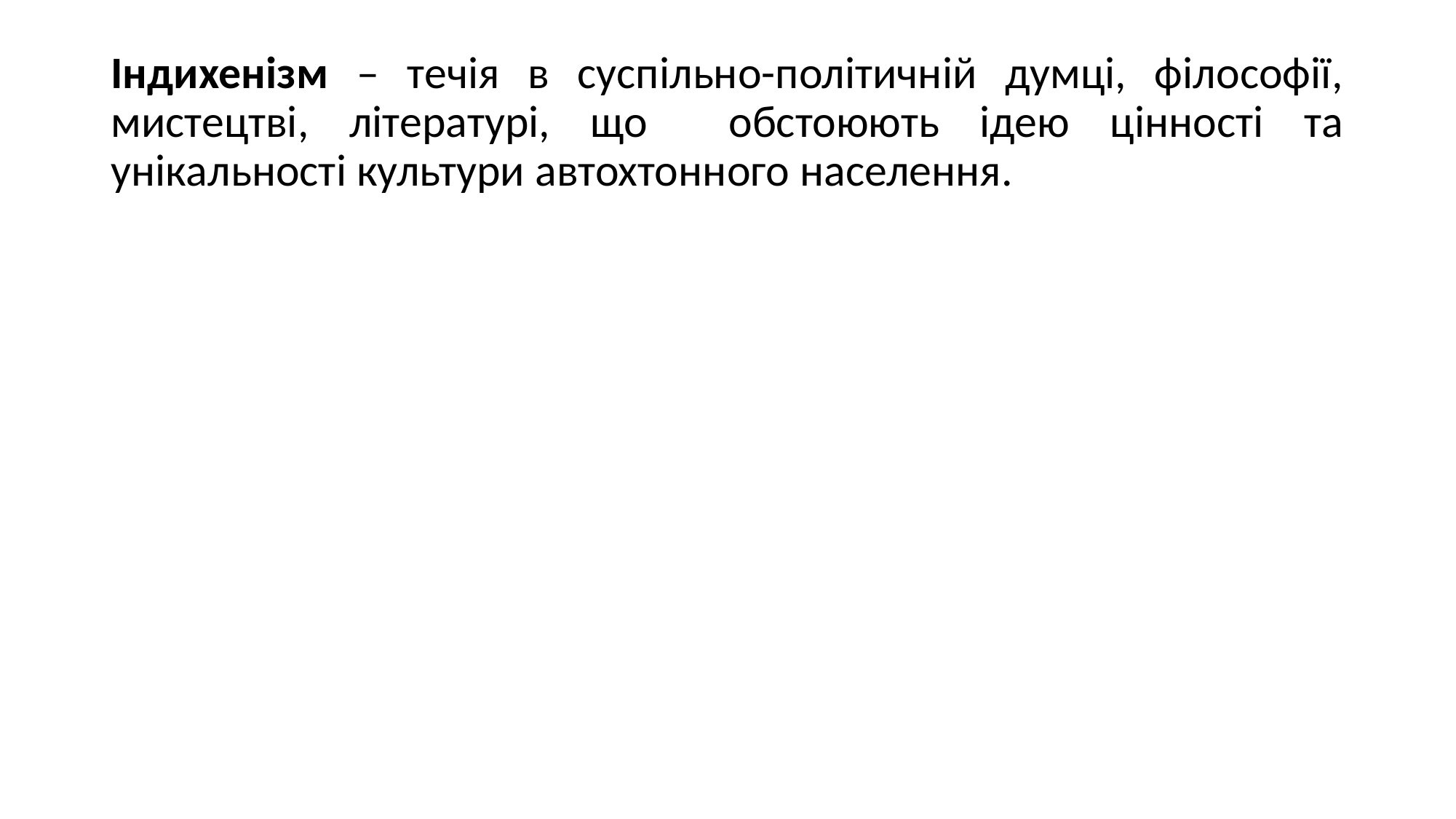

# Індихенізм – течія в суспільно-політичній думці, філософії, мистецтві, літературі, що  обстоюють ідею цінності та унікальності культури автохтонного населення.